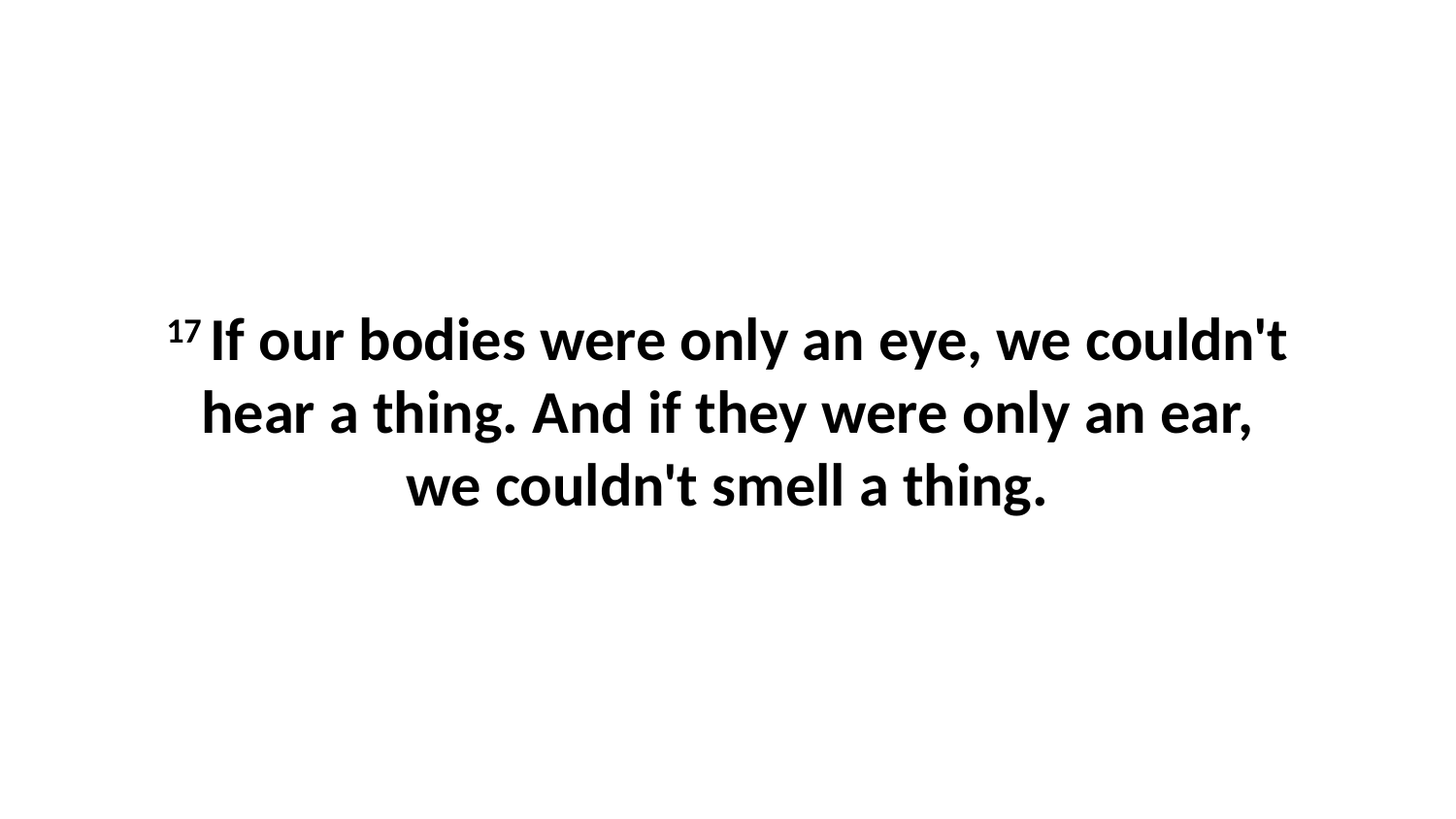

17 If our bodies were only an eye, we couldn't hear a thing. And if they were only an ear, we couldn't smell a thing.